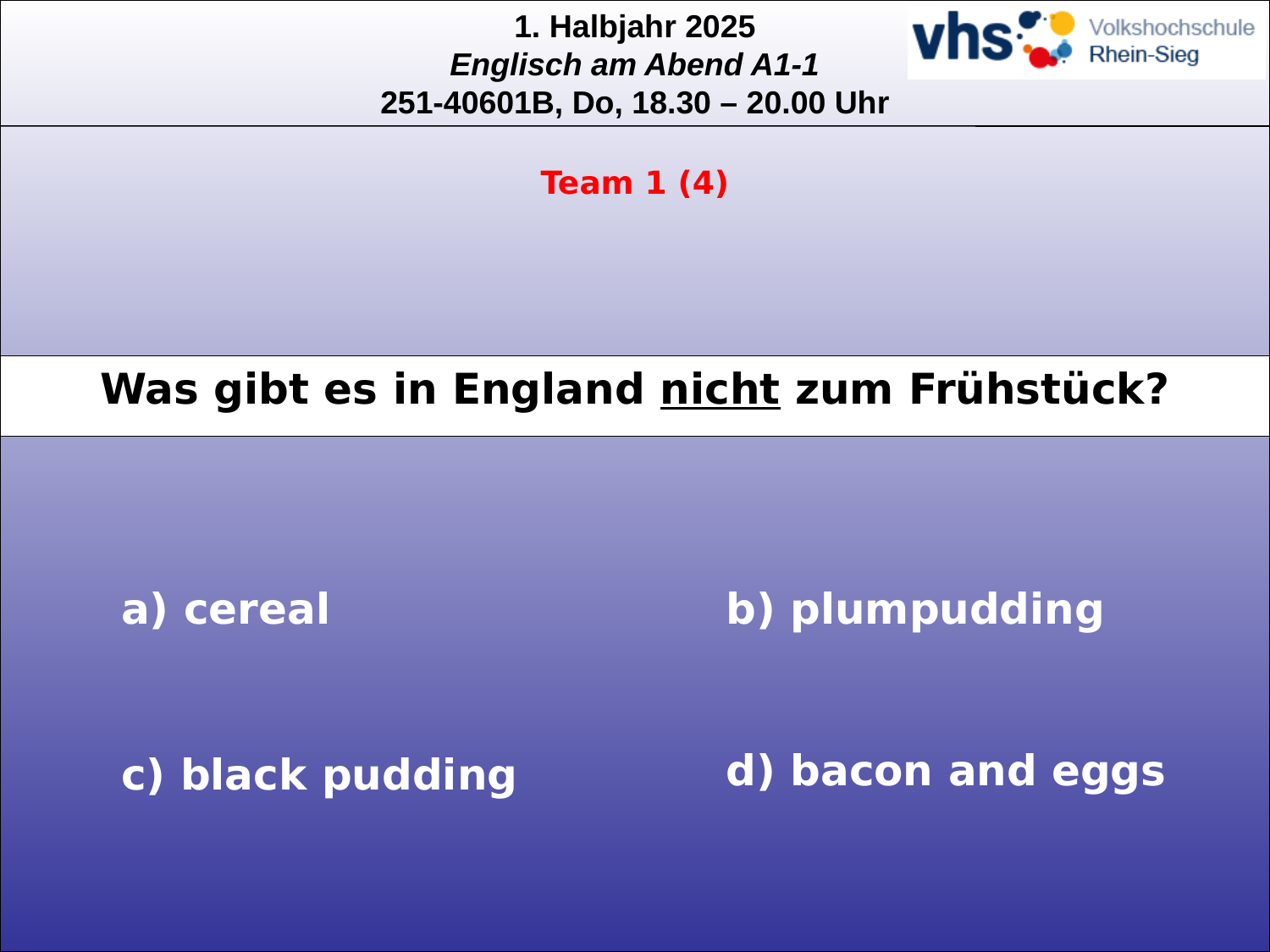

Team 1 (4)
# Was gibt es in England nicht zum Frühstück?
a) cereal
b) plumpudding
d) bacon and eggs
c) black pudding